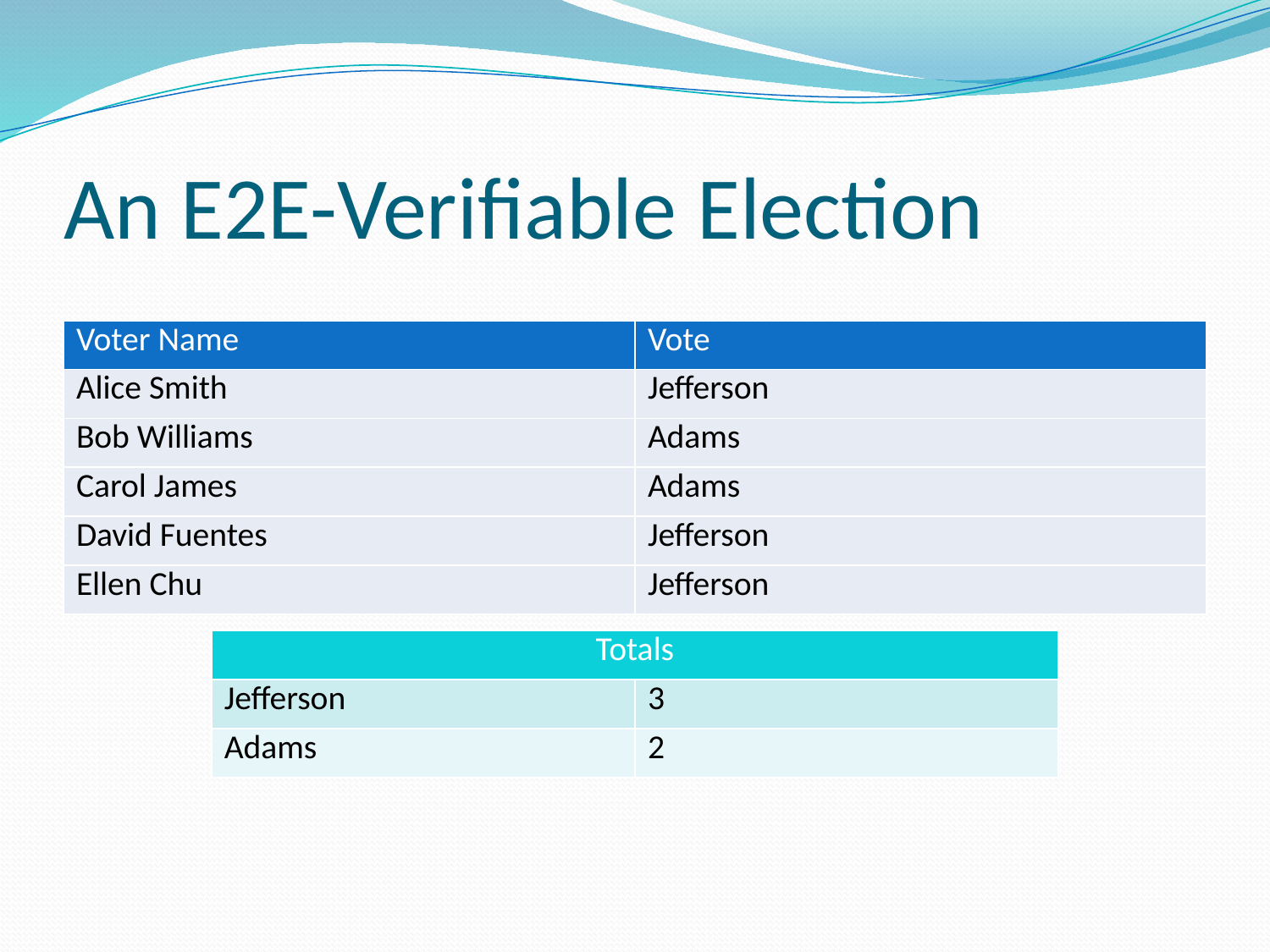

# An E2E-Verifiable Election
| Voter Name | Vote |
| --- | --- |
| Alice Smith | Jefferson |
| Bob Williams | Adams |
| Carol James | Adams |
| David Fuentes | Jefferson |
| Ellen Chu | Jefferson |
| Totals |  |
| --- | --- |
| Jefferson | 3 |
| Adams | 2 |